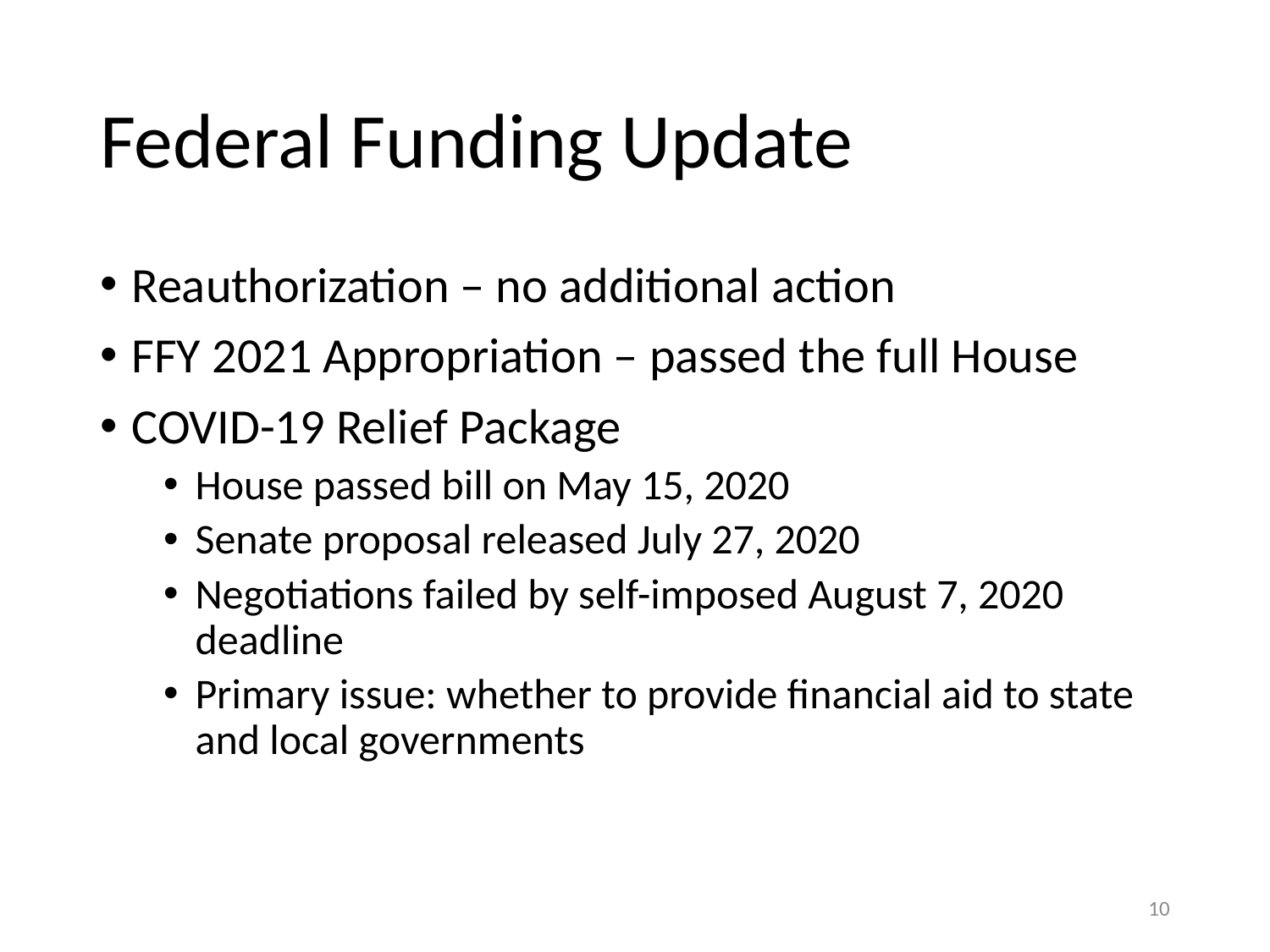

# Federal Funding Update
Reauthorization – no additional action
FFY 2021 Appropriation – passed the full House
COVID-19 Relief Package
House passed bill on May 15, 2020
Senate proposal released July 27, 2020
Negotiations failed by self-imposed August 7, 2020 deadline
Primary issue: whether to provide financial aid to state and local governments
10